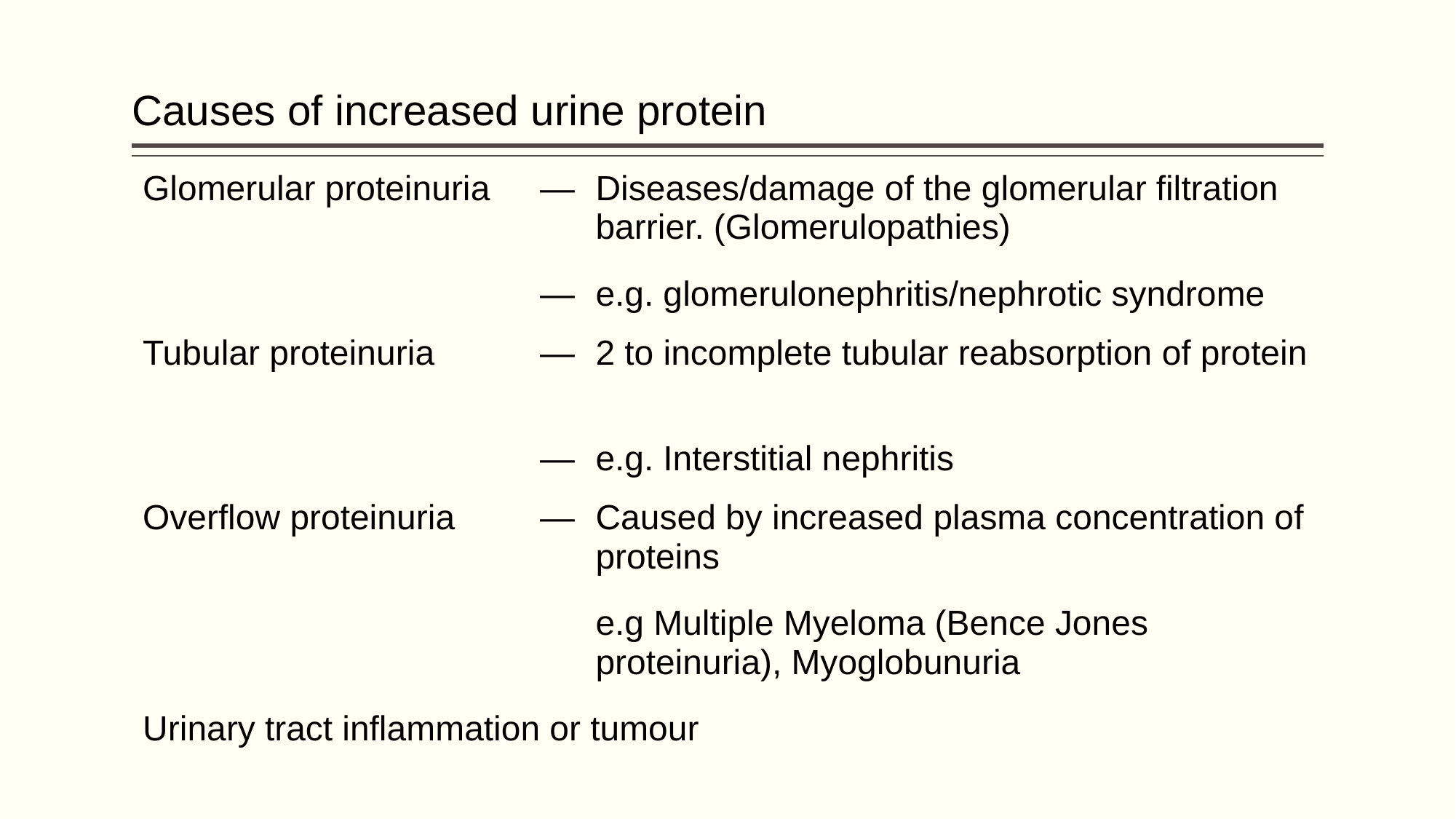

# Causes of increased urine protein
| Glomerular proteinuria | ― | Diseases/damage of the glomerular filtration barrier. (Glomerulopathies) |
| --- | --- | --- |
|  | ― | e.g. glomerulonephritis/nephrotic syndrome |
| Tubular proteinuria | ― | 2 to incomplete tubular reabsorption of protein |
|  | ― | e.g. Interstitial nephritis |
| Overflow proteinuria | ― | Caused by increased plasma concentration of proteins |
|  |  | e.g Multiple Myeloma (Bence Jones proteinuria), Myoglobunuria |
| Urinary tract inflammation or tumour |  |  |